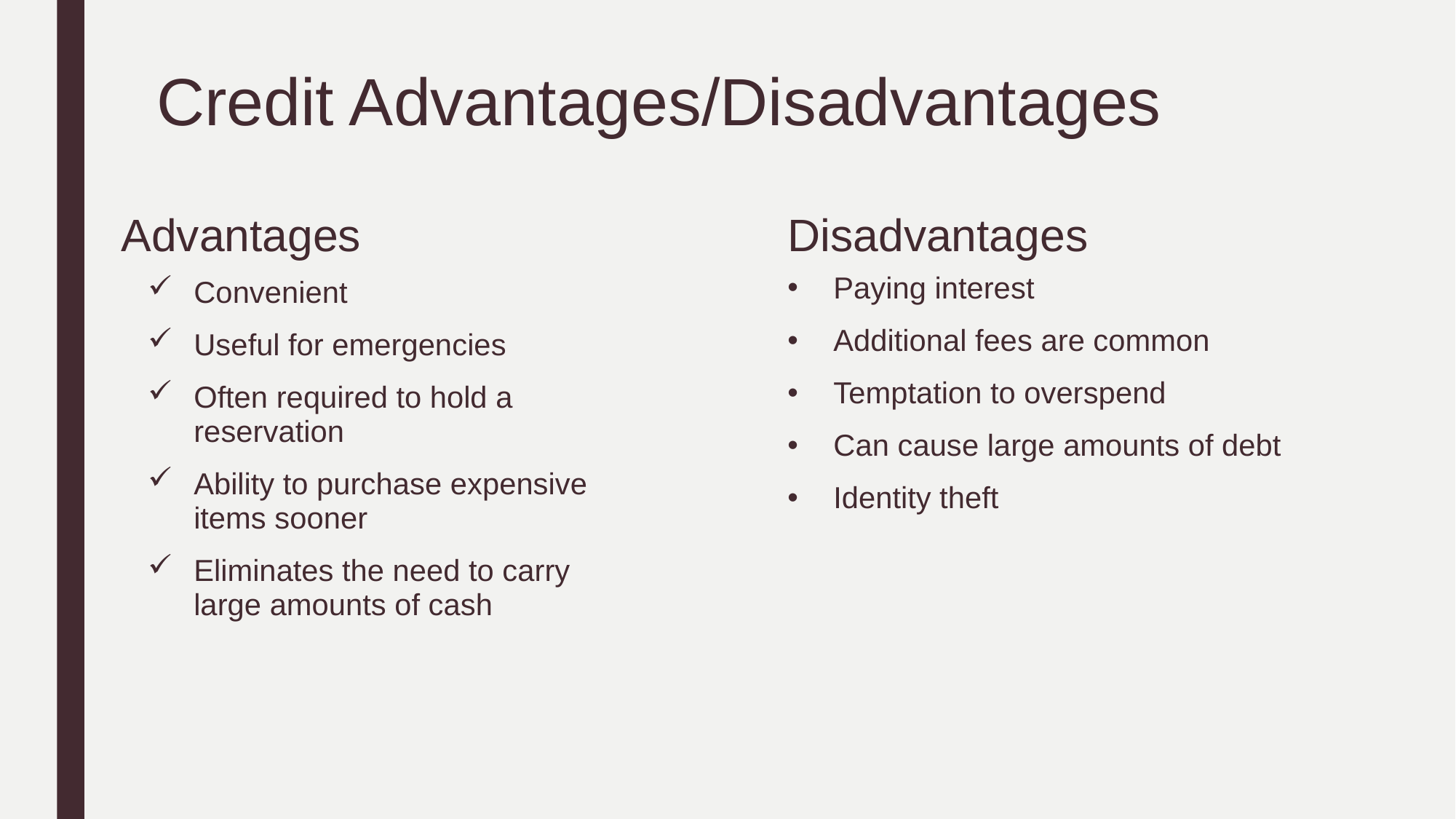

# Credit Advantages/Disadvantages
Advantages
Disadvantages
Paying interest
Additional fees are common
Temptation to overspend
Can cause large amounts of debt
Identity theft

Convenient
Useful for emergencies
Often required to hold a reservation
Ability to purchase expensive items sooner
Eliminates the need to carry large amounts of cash